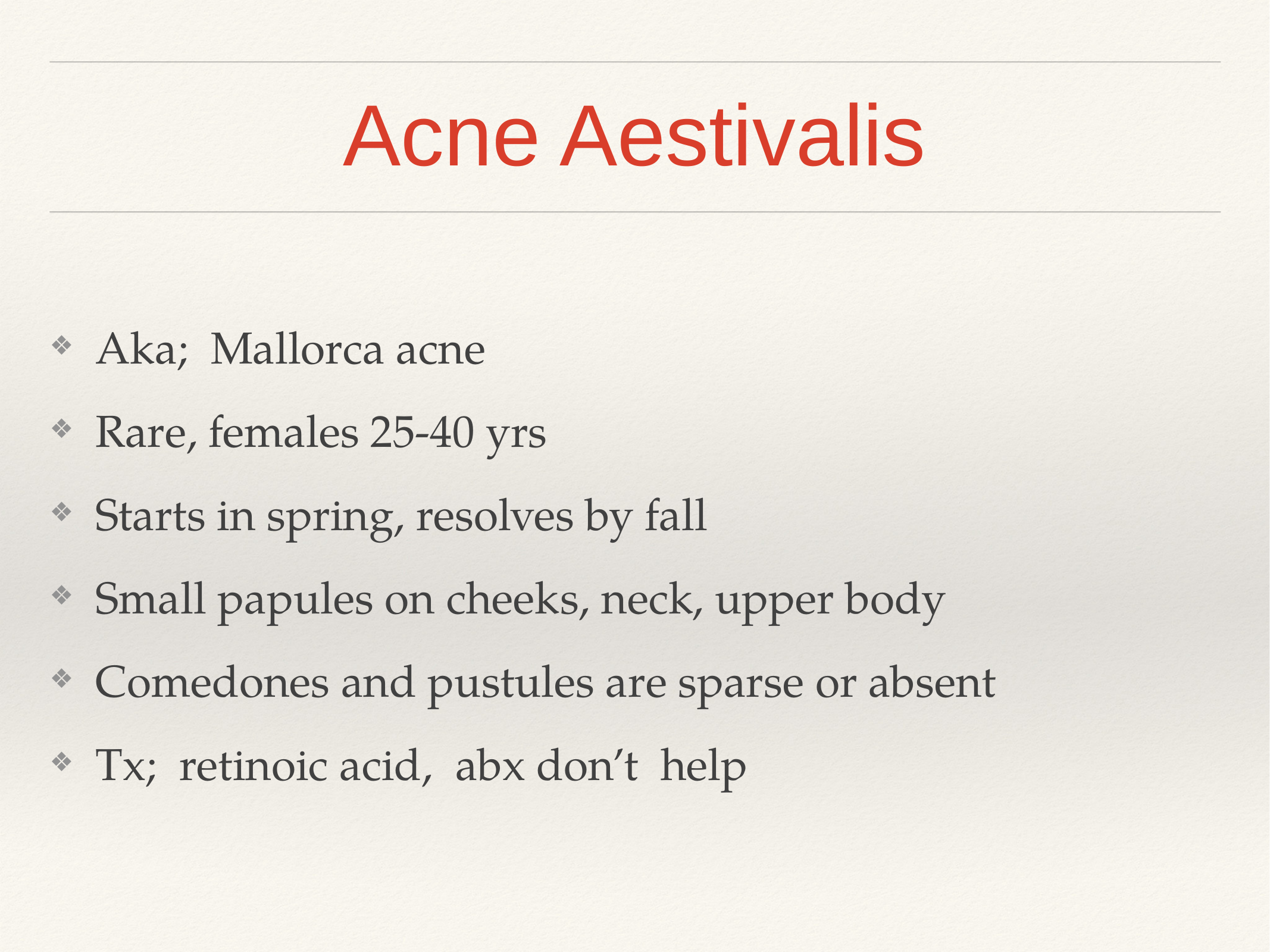

# Acne Aestivalis
Aka;  Mallorca acne
Rare, females 25-40 yrs
Starts in spring, resolves by fall
Small papules on cheeks, neck, upper body
Comedones and pustules are sparse or absent
Tx;  retinoic acid,  abx don’t  help